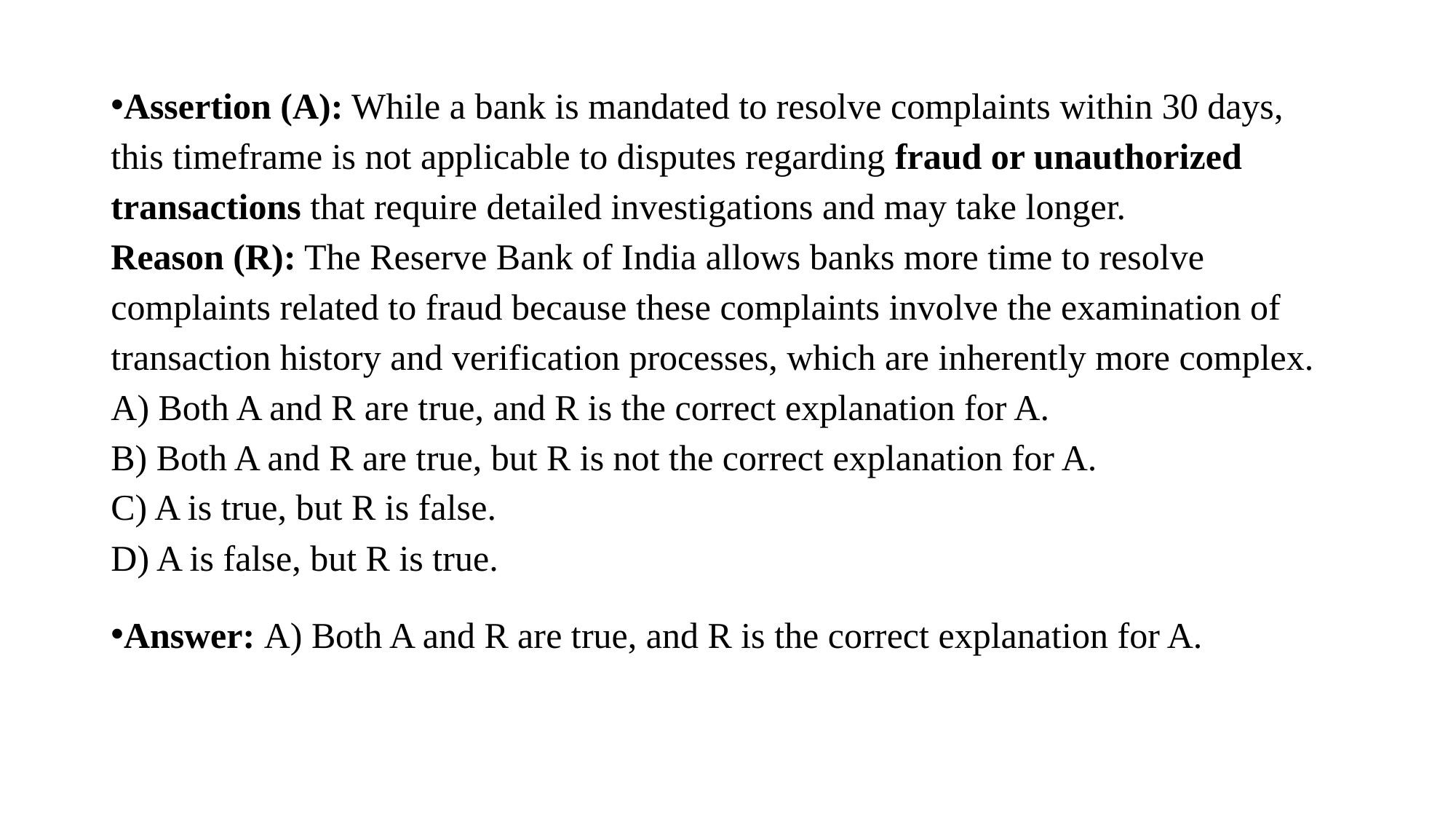

Assertion (A): While a bank is mandated to resolve complaints within 30 days, this timeframe is not applicable to disputes regarding fraud or unauthorized transactions that require detailed investigations and may take longer.
Reason (R): The Reserve Bank of India allows banks more time to resolve complaints related to fraud because these complaints involve the examination of transaction history and verification processes, which are inherently more complex.
A) Both A and R are true, and R is the correct explanation for A.
B) Both A and R are true, but R is not the correct explanation for A.
C) A is true, but R is false.
D) A is false, but R is true.
Answer: A) Both A and R are true, and R is the correct explanation for A.